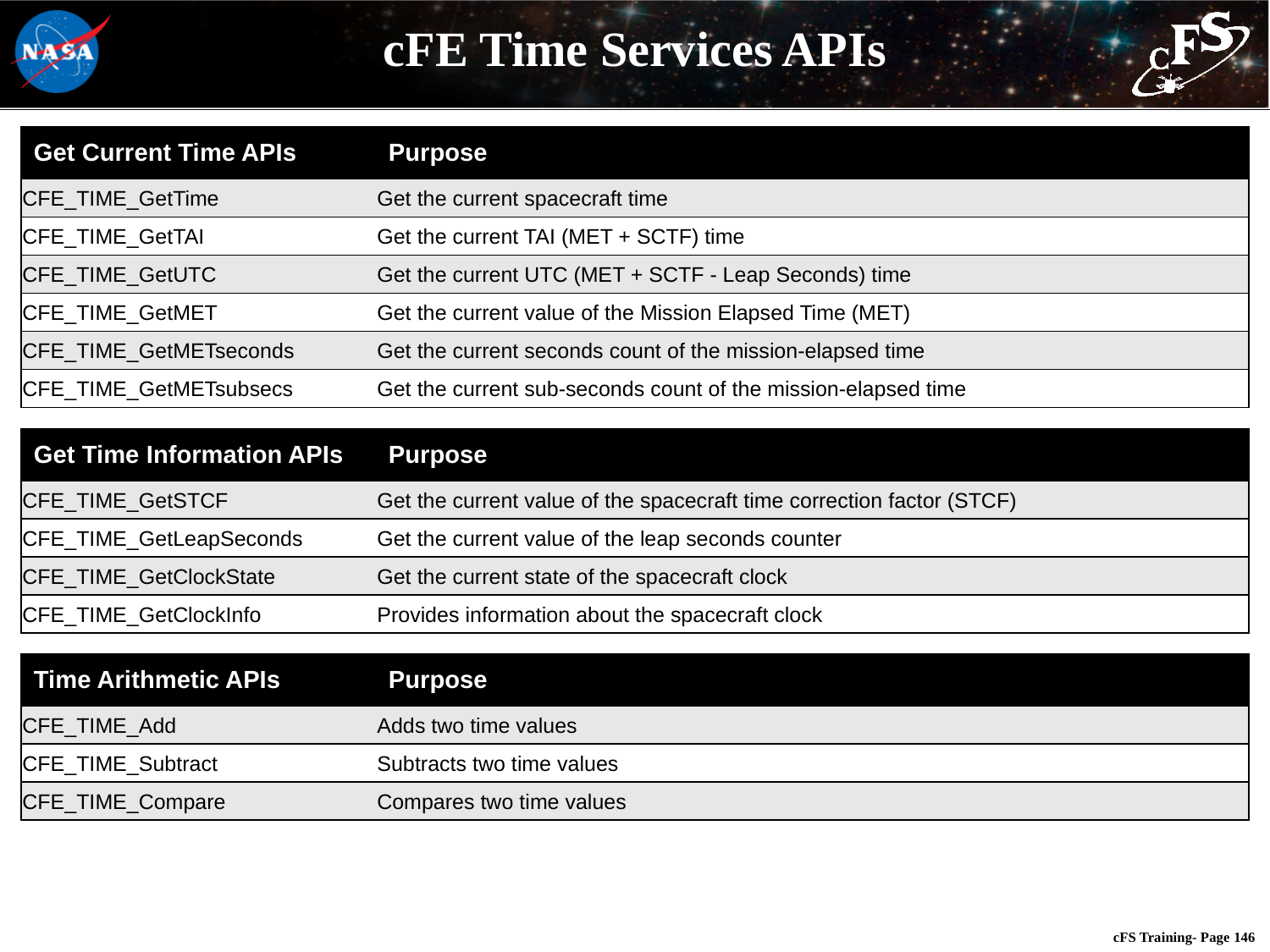

# cFE Time Services APIs
| Get Current Time APIs | Purpose |
| --- | --- |
| CFE\_TIME\_GetTime | Get the current spacecraft time |
| CFE\_TIME\_GetTAI | Get the current TAI (MET + SCTF) time |
| CFE\_TIME\_GetUTC | Get the current UTC (MET + SCTF - Leap Seconds) time |
| CFE\_TIME\_GetMET | Get the current value of the Mission Elapsed Time (MET) |
| CFE\_TIME\_GetMETseconds | Get the current seconds count of the mission-elapsed time |
| CFE\_TIME\_GetMETsubsecs | Get the current sub-seconds count of the mission-elapsed time |
| Get Time Information APIs | Purpose |
| --- | --- |
| CFE\_TIME\_GetSTCF | Get the current value of the spacecraft time correction factor (STCF) |
| CFE\_TIME\_GetLeapSeconds | Get the current value of the leap seconds counter |
| CFE\_TIME\_GetClockState | Get the current state of the spacecraft clock |
| CFE\_TIME\_GetClockInfo | Provides information about the spacecraft clock |
| Time Arithmetic APIs | Purpose |
| --- | --- |
| CFE\_TIME\_Add | Adds two time values |
| CFE\_TIME\_Subtract | Subtracts two time values |
| CFE\_TIME\_Compare | Compares two time values |